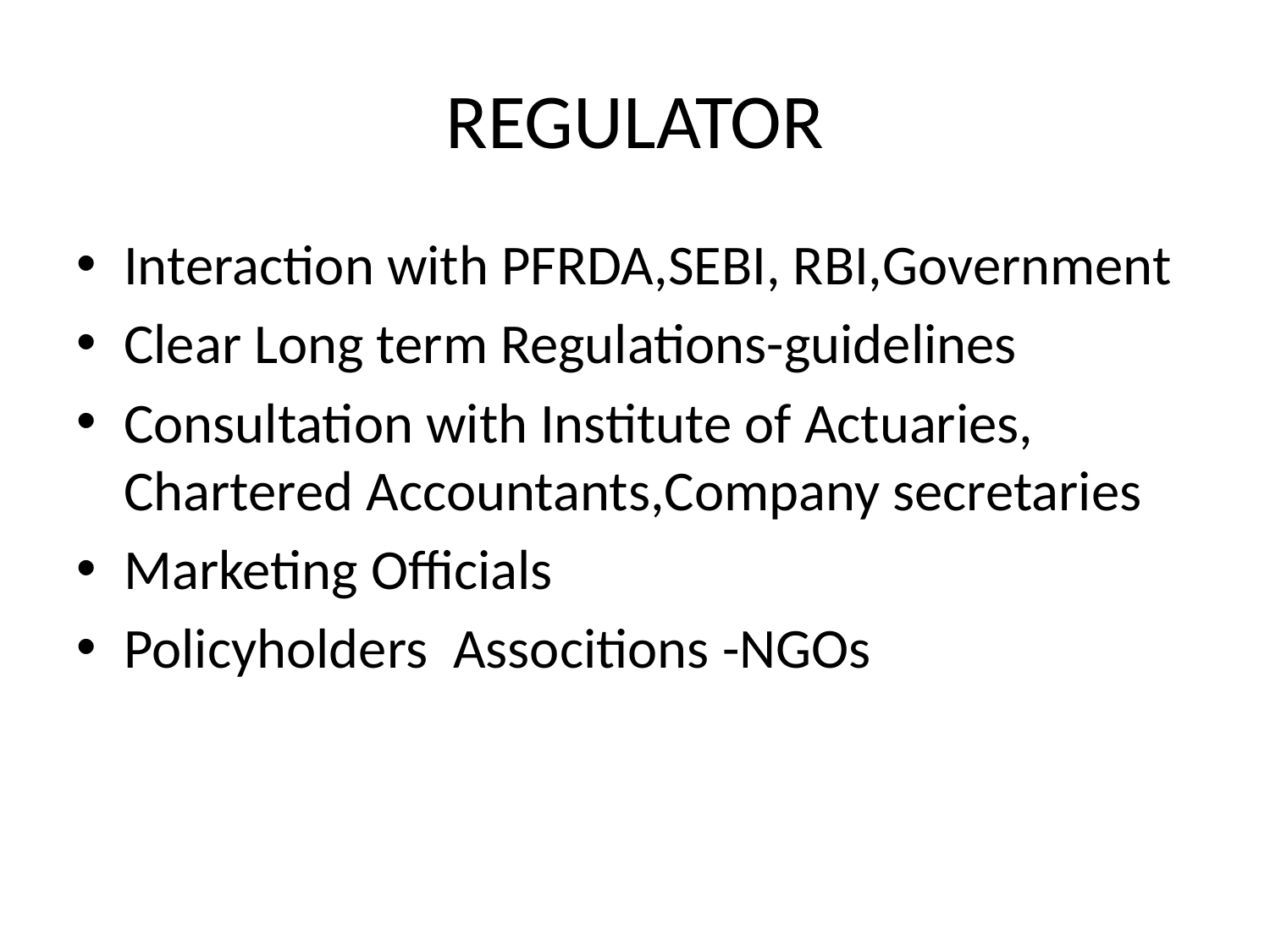

# REGULATOR
Interaction with PFRDA,SEBI, RBI,Government
Clear Long term Regulations-guidelines
Consultation with Institute of Actuaries, Chartered Accountants,Company secretaries
Marketing Officials
Policyholders  Associtions -NGOs